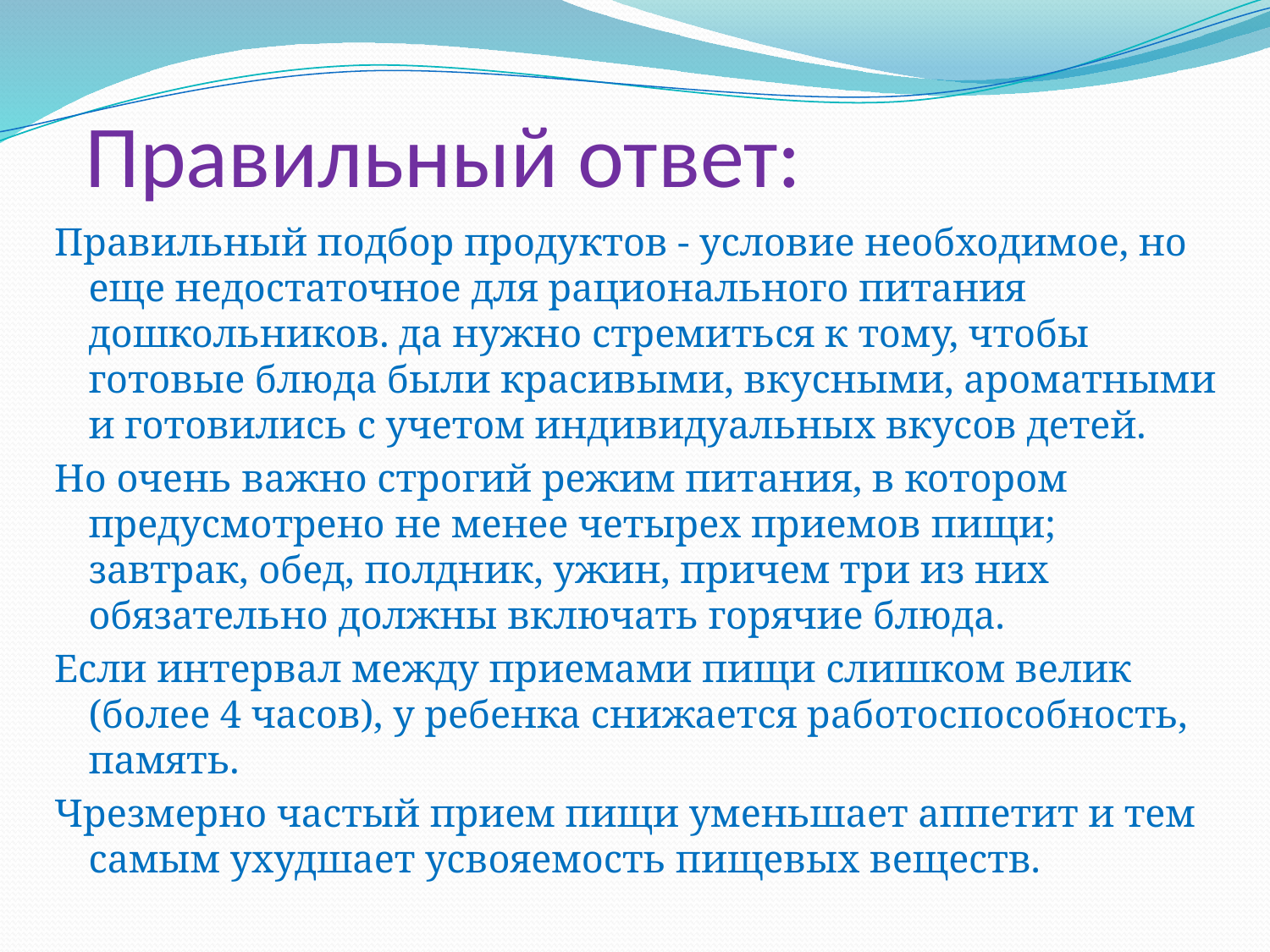

# Правильный ответ:
Правильный подбор продуктов - условие необходимое, но еще недостаточное для рационального питания дошкольников. да нужно стремиться к тому, чтобы готовые блюда были красивыми, вкусными, ароматными и готовились с учетом индивидуальных вкусов детей.
Но очень важно строгий режим питания, в котором предусмотрено не менее четырех приемов пищи; завтрак, обед, полдник, ужин, причем три из них обязательно должны включать горячие блюда.
Если интервал между приемами пищи слишком велик (более 4 часов), у ребенка снижается работоспособность, память.
Чрезмерно частый прием пищи уменьшает аппетит и тем самым ухудшает усвояемость пищевых веществ.